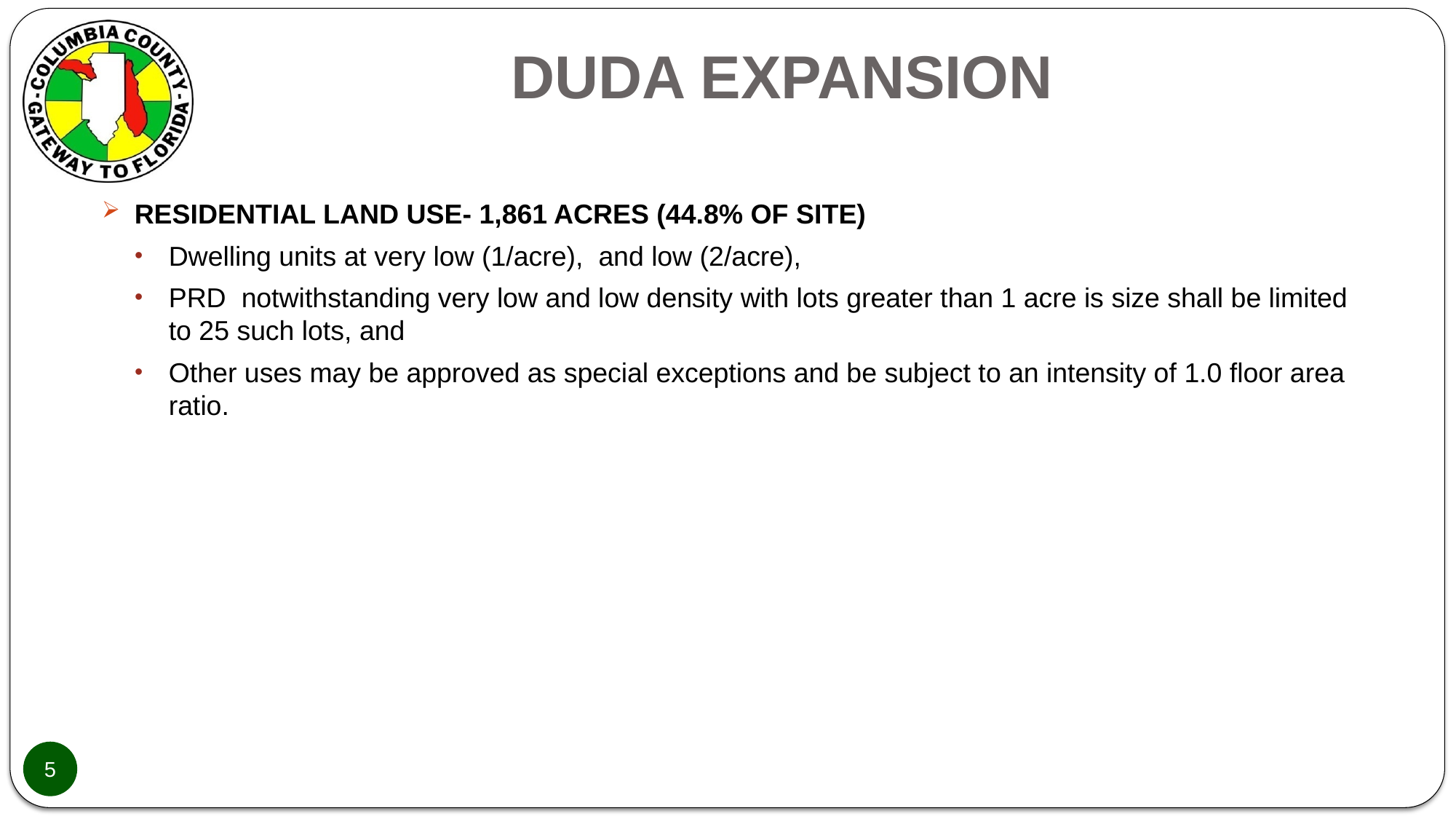

# DUDA EXPANSION
RESIDENTIAL LAND USE- 1,861 ACRES (44.8% OF SITE)
Dwelling units at very low (1/acre),  and low (2/acre),
PRD  notwithstanding very low and low density with lots greater than 1 acre is size shall be limited to 25 such lots, and
Other uses may be approved as special exceptions and be subject to an intensity of 1.0 floor area ratio.

5